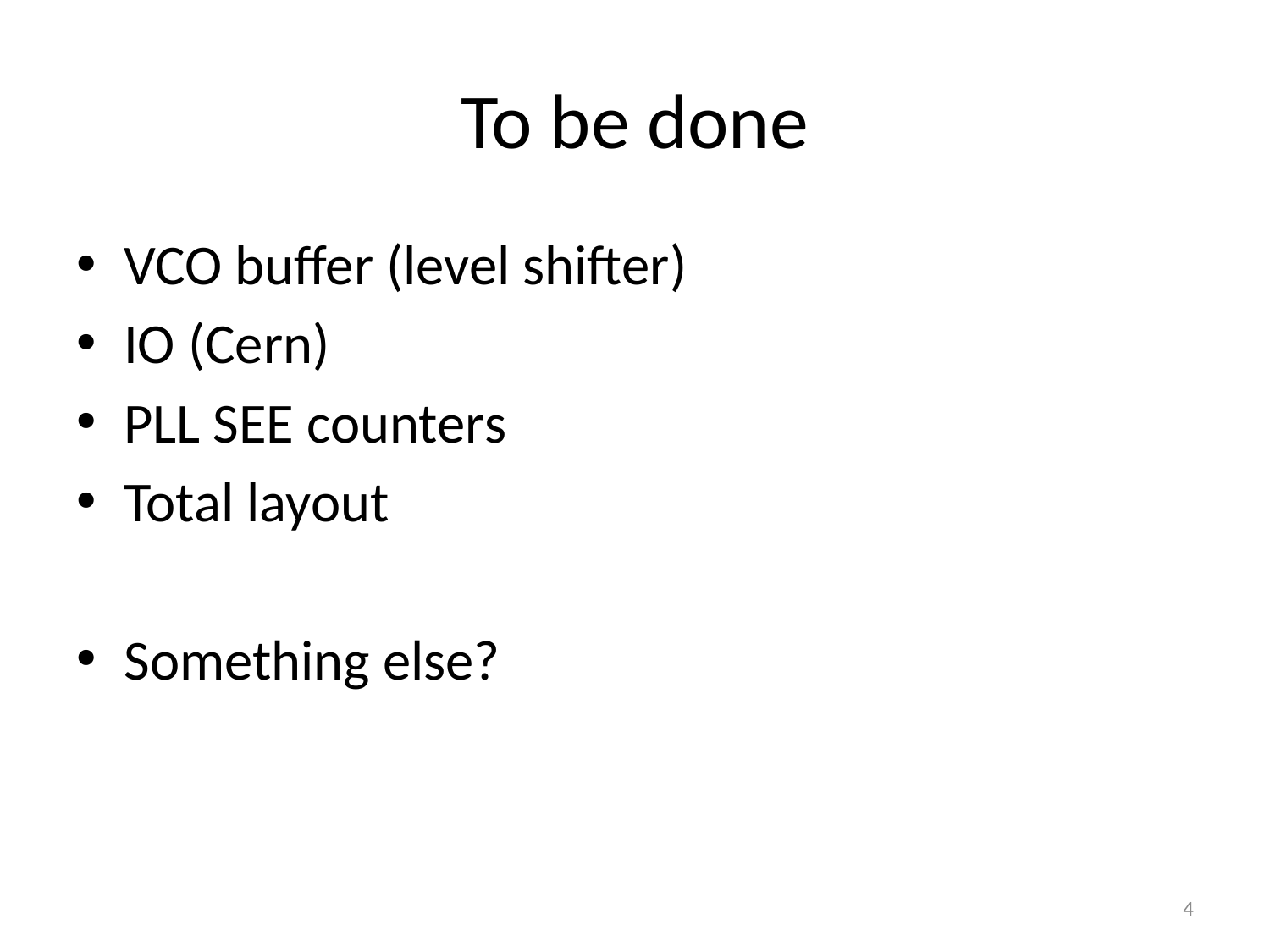

# To be done
VCO buffer (level shifter)
IO (Cern)
PLL SEE counters
Total layout

Something else?
4